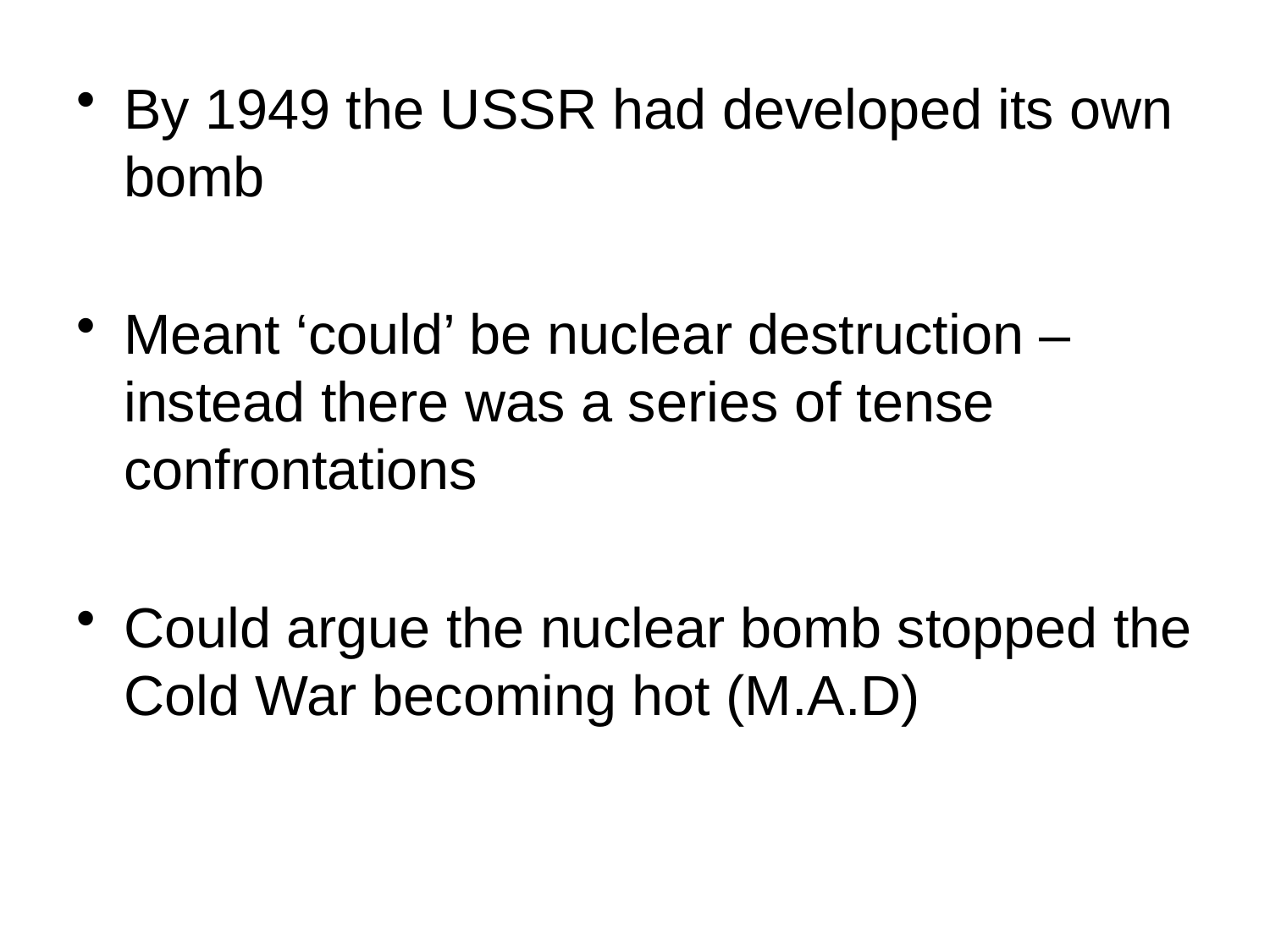

By 1949 the USSR had developed its own bomb

Meant ‘could’ be nuclear destruction – instead there was a series of tense confrontations

Could argue the nuclear bomb stopped the Cold War becoming hot (M.A.D)